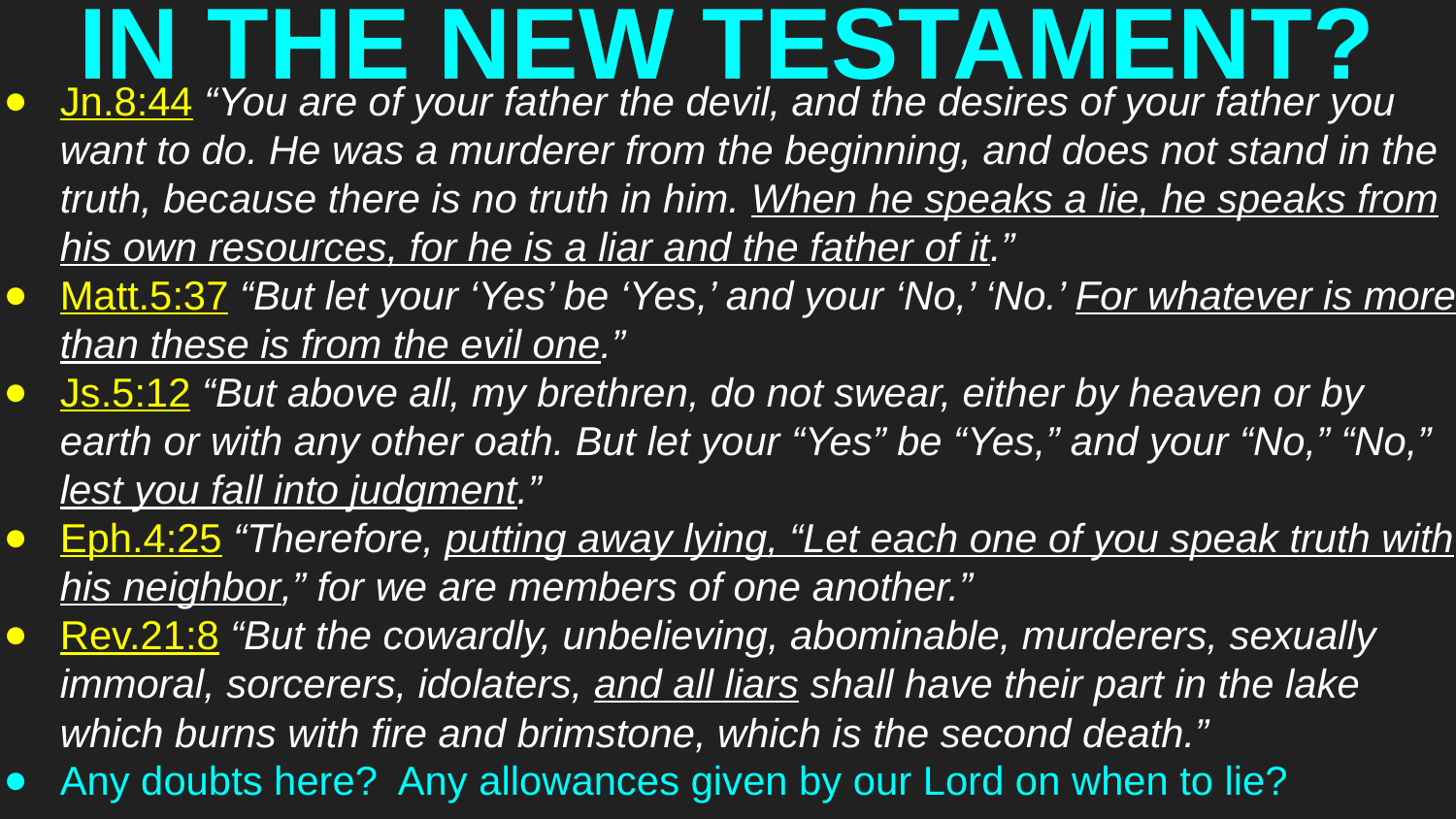

# IN THE NEW TESTAMENT?
Jn.8:44 “You are of your father the devil, and the desires of your father you want to do. He was a murderer from the beginning, and does not stand in the truth, because there is no truth in him. When he speaks a lie, he speaks from his own resources, for he is a liar and the father of it.”
Matt.5:37 “But let your ‘Yes’ be ‘Yes,’ and your ‘No,’ ‘No.’ For whatever is more than these is from the evil one.”
Js.5:12 “But above all, my brethren, do not swear, either by heaven or by earth or with any other oath. But let your “Yes” be “Yes,” and your “No,” “No,” lest you fall into judgment.”
Eph.4:25 “Therefore, putting away lying, “Let each one of you speak truth with his neighbor,” for we are members of one another.”
Rev.21:8 “But the cowardly, unbelieving, abominable, murderers, sexually immoral, sorcerers, idolaters, and all liars shall have their part in the lake which burns with fire and brimstone, which is the second death.”
Any doubts here?  Any allowances given by our Lord on when to lie?